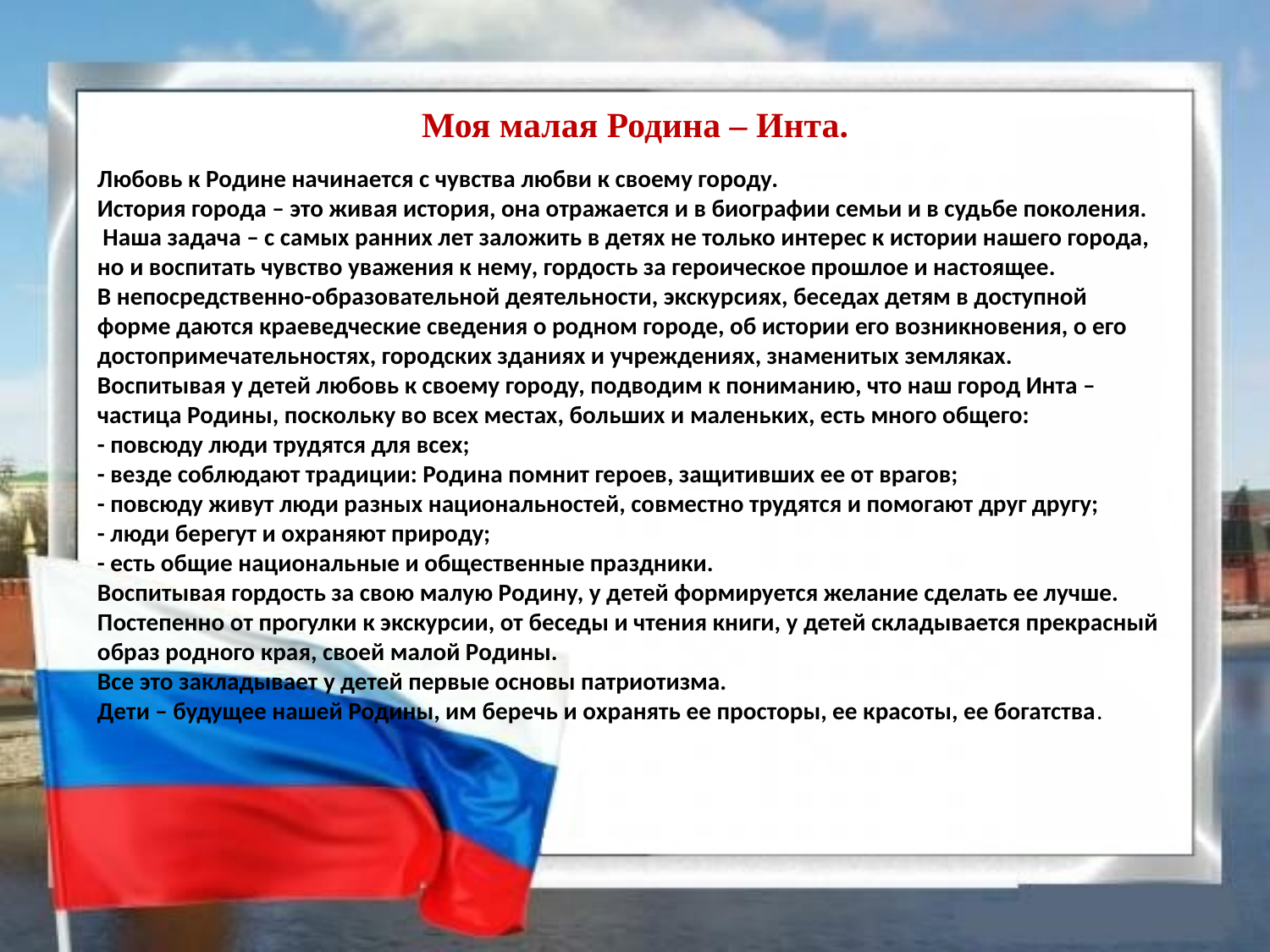

Моя малая Родина – Инта.
Любовь к Родине начинается с чувства любви к своему городу.
История города – это живая история, она отражается и в биографии семьи и в судьбе поколения.
 Наша задача – с самых ранних лет заложить в детях не только интерес к истории нашего города, но и воспитать чувство уважения к нему, гордость за героическое прошлое и настоящее.
В непосредственно-образовательной деятельности, экскурсиях, беседах детям в доступной форме даются краеведческие сведения о родном городе, об истории его возникновения, о его достопримечательностях, городских зданиях и учреждениях, знаменитых земляках.
Воспитывая у детей любовь к своему городу, подводим к пониманию, что наш город Инта – частица Родины, поскольку во всех местах, больших и маленьких, есть много общего:
- повсюду люди трудятся для всех;
- везде соблюдают традиции: Родина помнит героев, защитивших ее от врагов;
- повсюду живут люди разных национальностей, совместно трудятся и помогают друг другу;
- люди берегут и охраняют природу;
- есть общие национальные и общественные праздники.
Воспитывая гордость за свою малую Родину, у детей формируется желание сделать ее лучше.
Постепенно от прогулки к экскурсии, от беседы и чтения книги, у детей складывается прекрасный образ родного края, своей малой Родины.
Все это закладывает у детей первые основы патриотизма.
Дети – будущее нашей Родины, им беречь и охранять ее просторы, ее красоты, ее богатства.